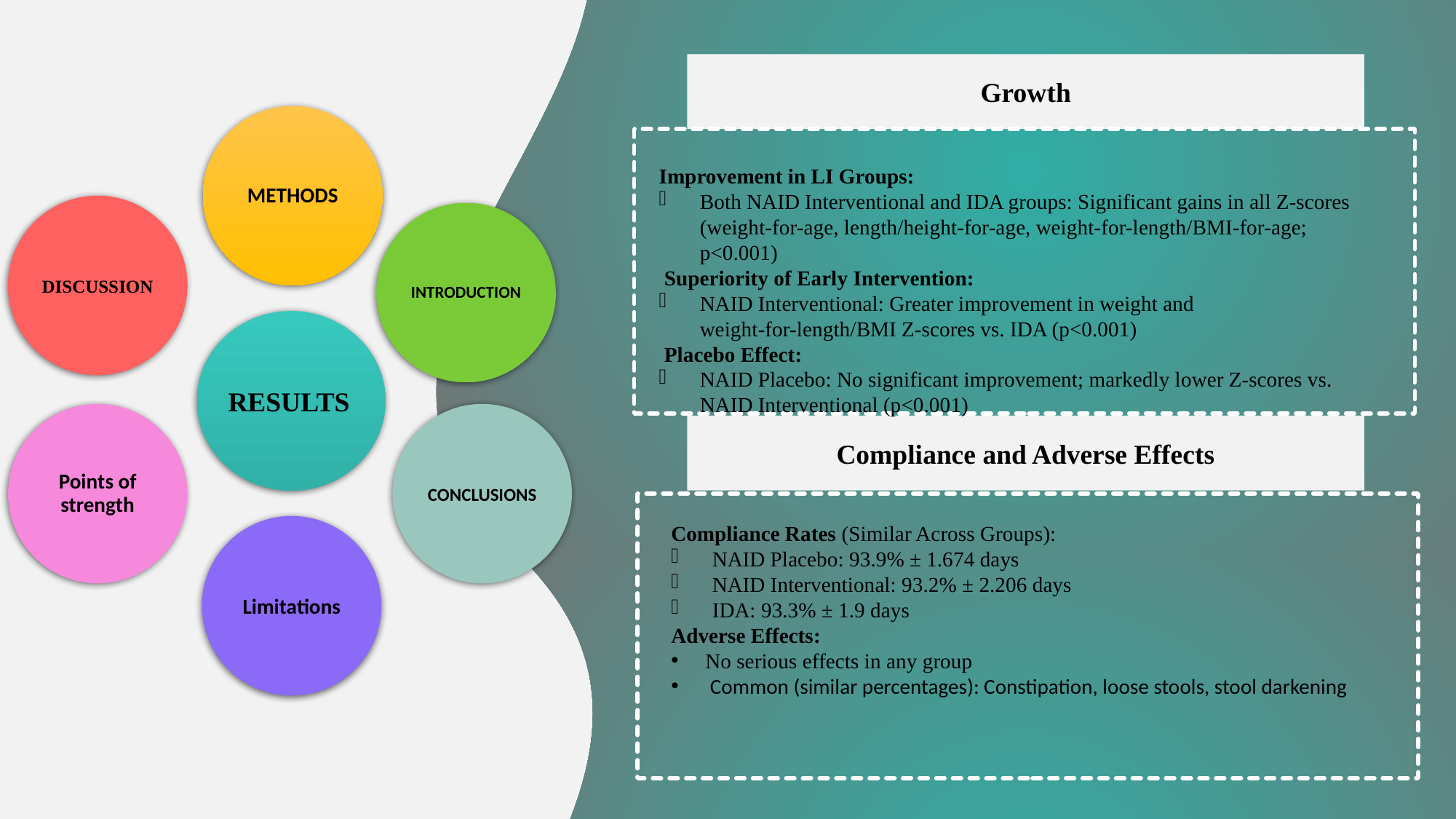

Growth
METHODS

Improvement in LI Groups:
Both NAID Interventional and IDA groups: Significant gains in all Z-scores (weight-for-age, length/height-for-age, weight-for-length/BMI-for-age; p<0.001)
 Superiority of Early Intervention:
NAID Interventional: Greater improvement in weight and weight-for-length/BMI Z-scores vs. IDA (p<0.001)
 Placebo Effect:
NAID Placebo: No significant improvement; markedly lower Z-scores vs. NAID Interventional (p<0.001)
DISCUSSION
INTRODUCTION
RESULTS
Points of strength
CONCLUSIONS
Compliance and Adverse Effects

Compliance Rates (Similar Across Groups):
NAID Placebo: 93.9% ± 1.674 days
NAID Interventional: 93.2% ± 2.206 days
IDA: 93.3% ± 1.9 days
Adverse Effects:
No serious effects in any group
 Common (similar percentages): Constipation, loose stools, stool darkening
Limitations
22